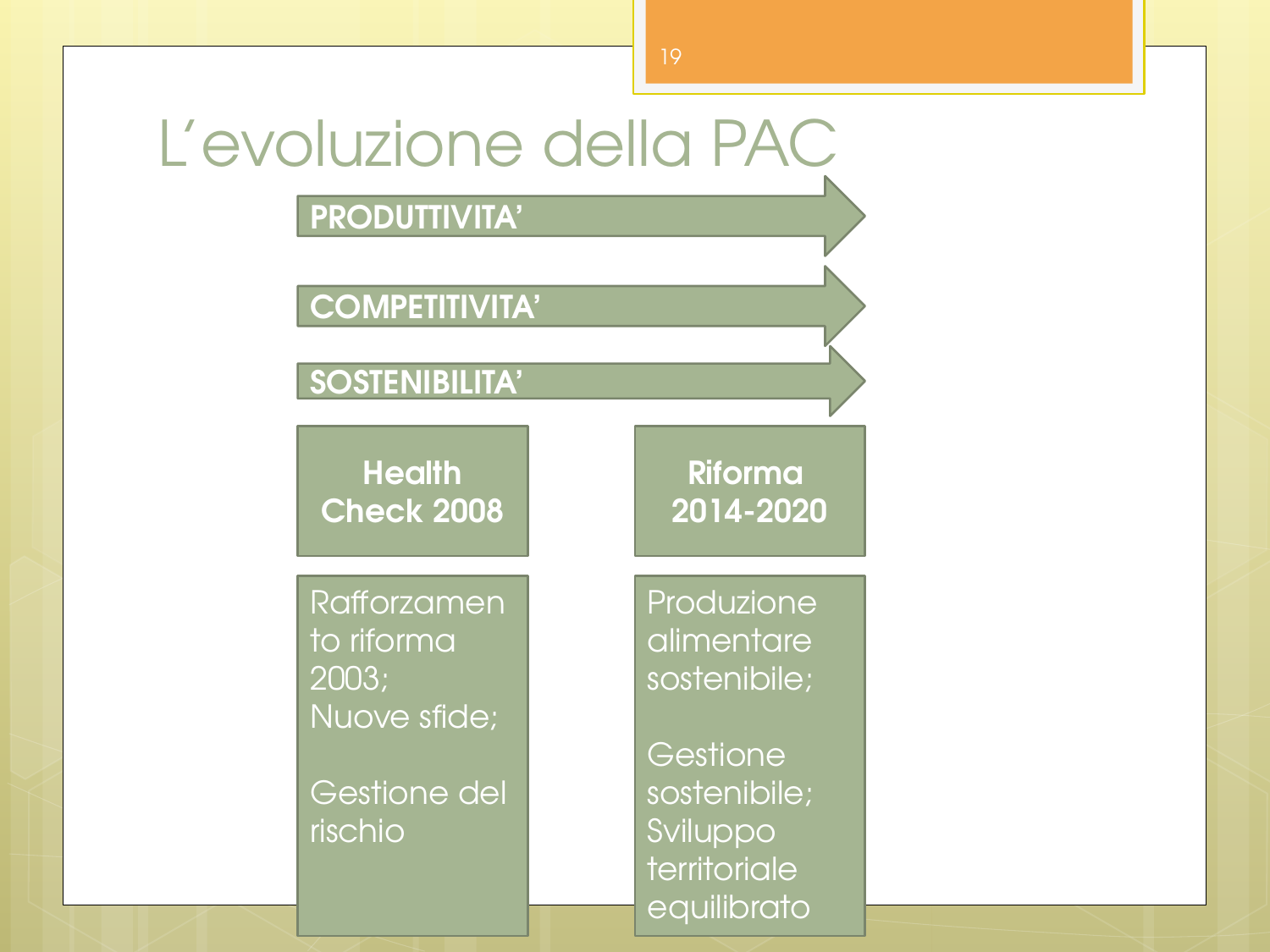

19
# L’evoluzione della PAC
PRODUTTIVITA’
COMPETITIVITA’
SOSTENIBILITA’
Health Check 2008
Riforma
2014-2020
Rafforzamento riforma 2003;
Nuove sfide;

Gestione del rischio
Produzione alimentare sostenibile;

Gestione sostenibile;
Sviluppo territoriale equilibrato